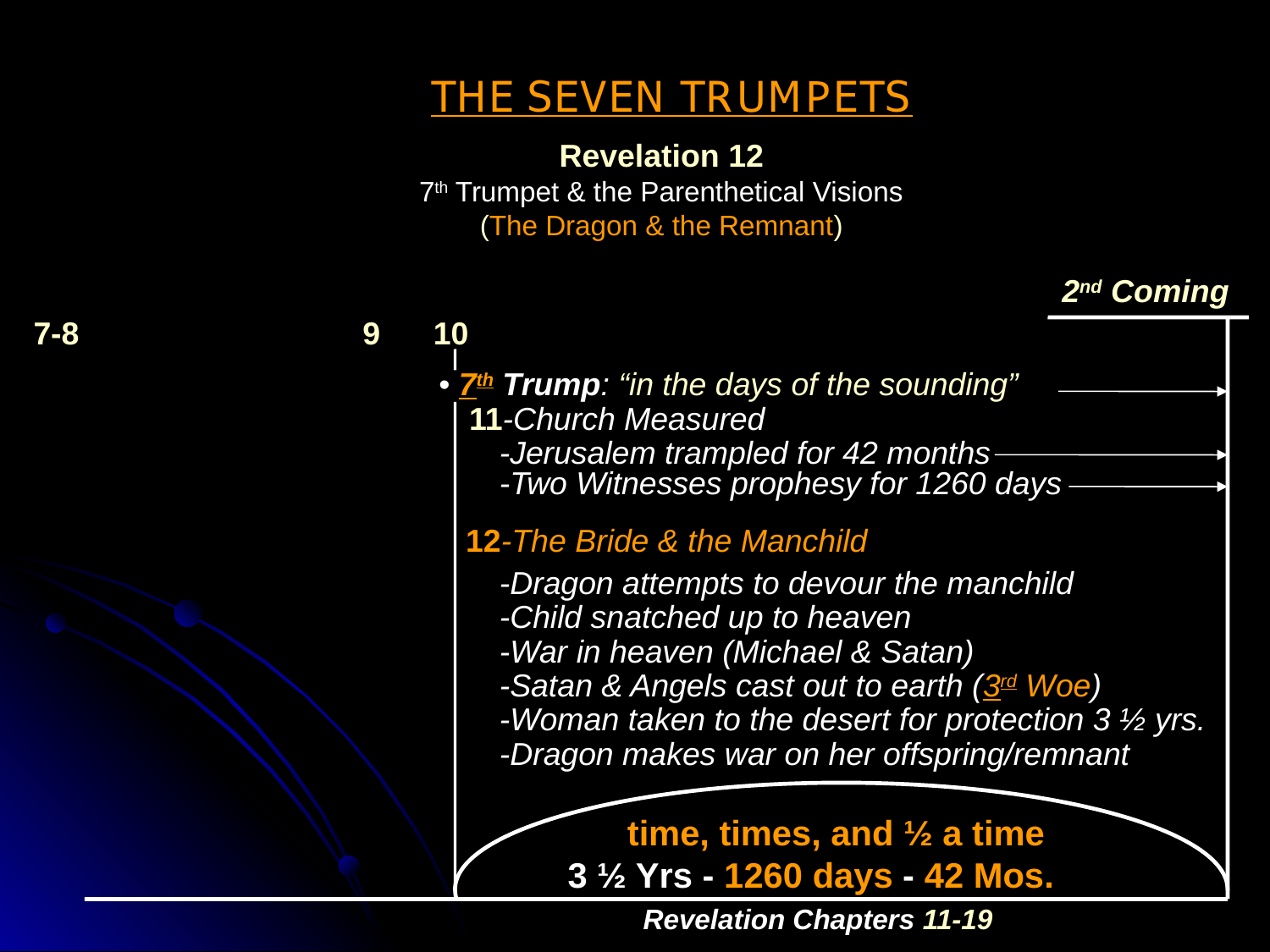

THE SEVEN TRUMPETS

Revelation 12
7th Trumpet & the Parenthetical Visions
(The Dragon & the Remnant)

2nd Coming
7-8                                9      10

	 				                 • 7th Trump: “in the days of the sounding”
                                                 11-Church Measured

-Jerusalem trampled for 42 months
-Two Witnesses prophesy for 1260 days

 12-The Bride & the Manchild

-Dragon attempts to devour the manchild
-Child snatched up to heaven
-War in heaven (Michael & Satan)
-Satan & Angels cast out to earth (3rd Woe)
-Woman taken to the desert for protection 3 ½ yrs.
-Dragon makes war on her offspring/remnant

time, times, and ½ a time
3 ½ Yrs - 1260 days - 42 Mos.
Revelation Chapters 11-19